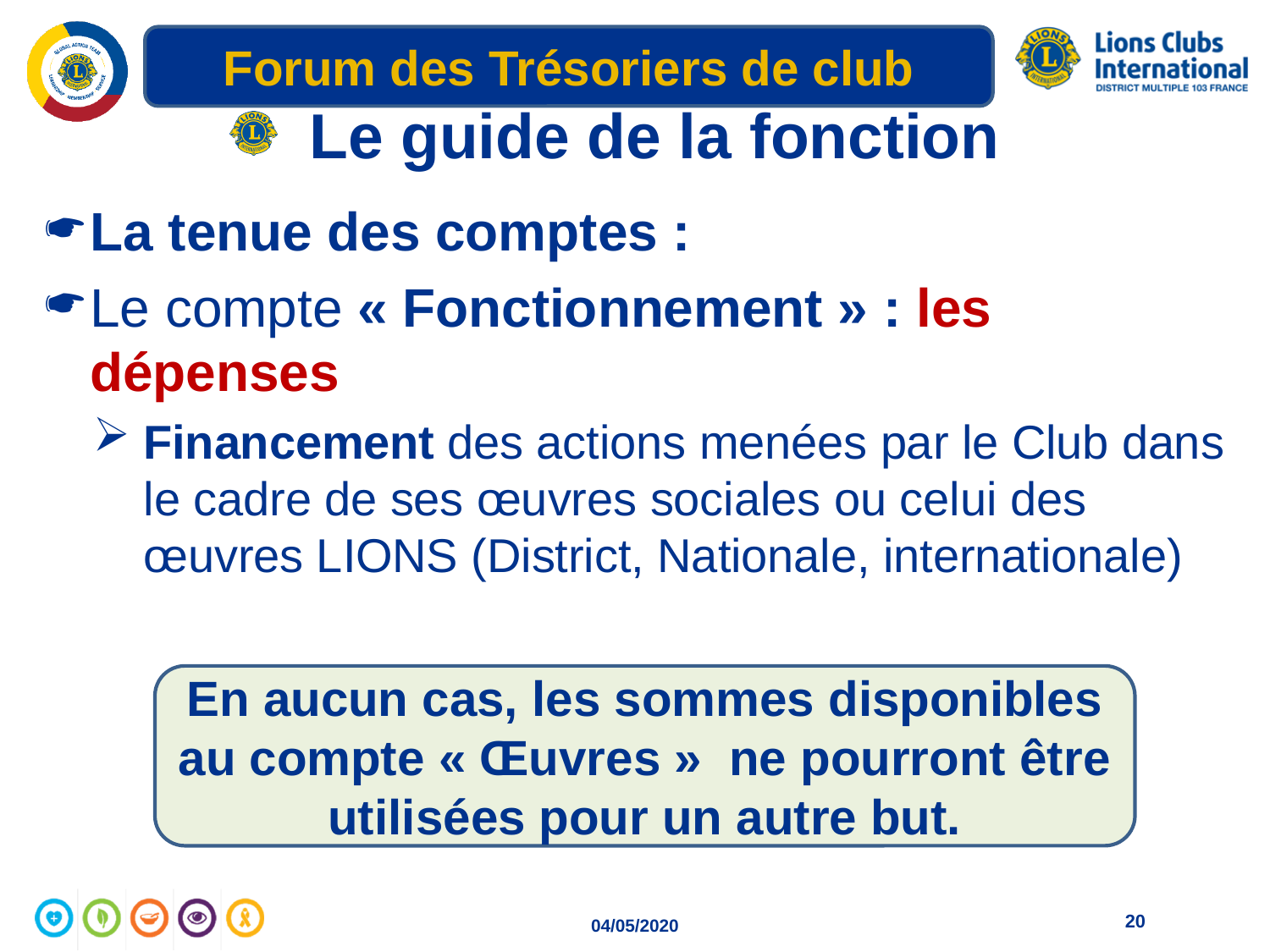

# Le guide de la fonction
La tenue des comptes :
Le compte « Fonctionnement » : les dépenses
Financement des actions menées par le Club dans le cadre de ses œuvres sociales ou celui des œuvres LIONS (District, Nationale, internationale)

En aucun cas, les sommes disponibles au compte « Œuvres »  ne pourront être utilisées pour un autre but.
20
04/05/2020